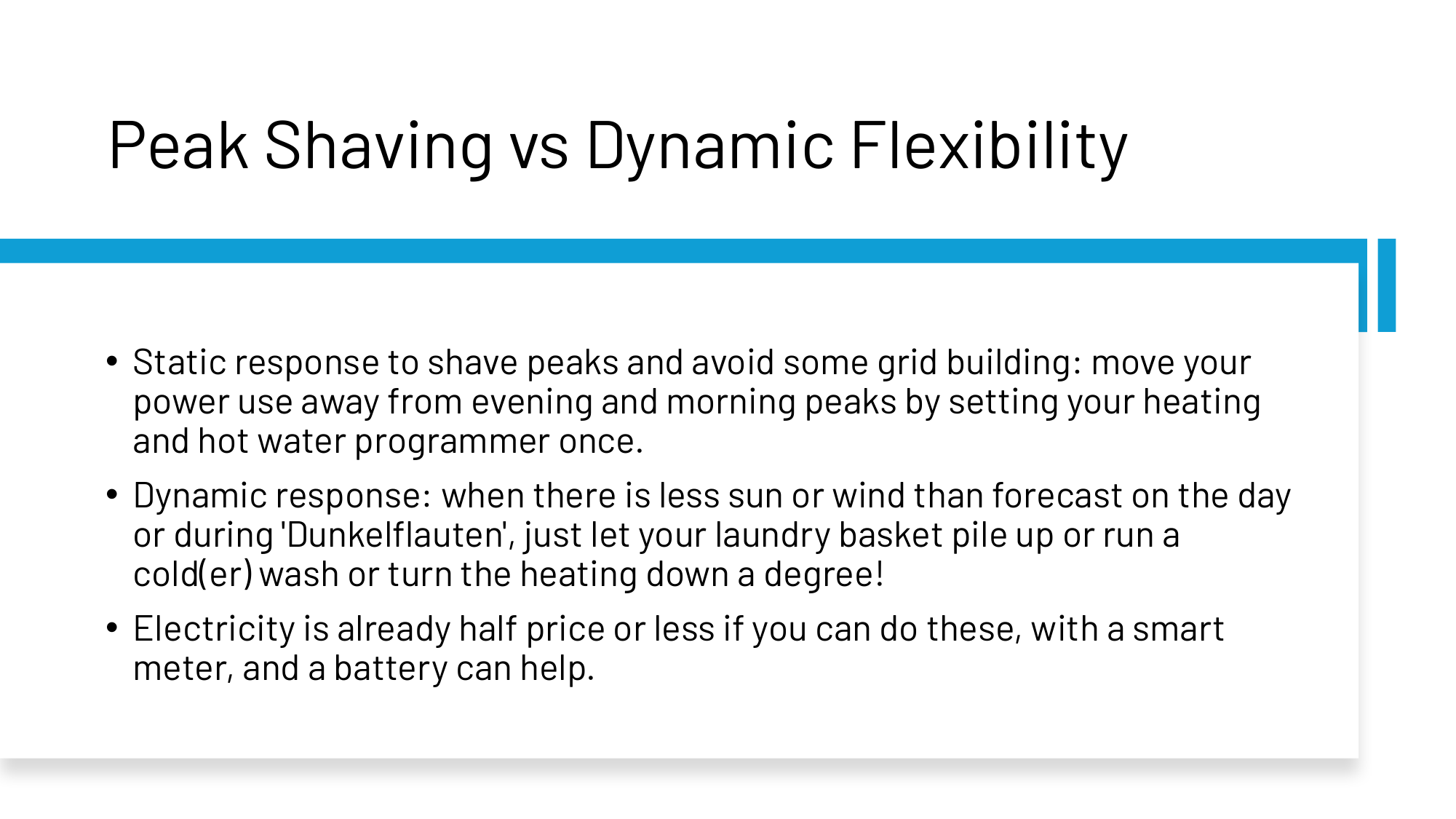

# Peak Shaving vs Dynamic Flexibility

Static response to shave peaks and avoid some grid building: move your power use away from evening and morning peaks by setting your heating and hot water programmer once.
Dynamic response: when there is less sun or wind than forecast on the day or during 'Dunkelflauten', just let your laundry basket pile up or run a cold(er) wash or turn the heating down a degree!
Electricity is already half price or less if you can do these, with a smart meter, and a battery can help.